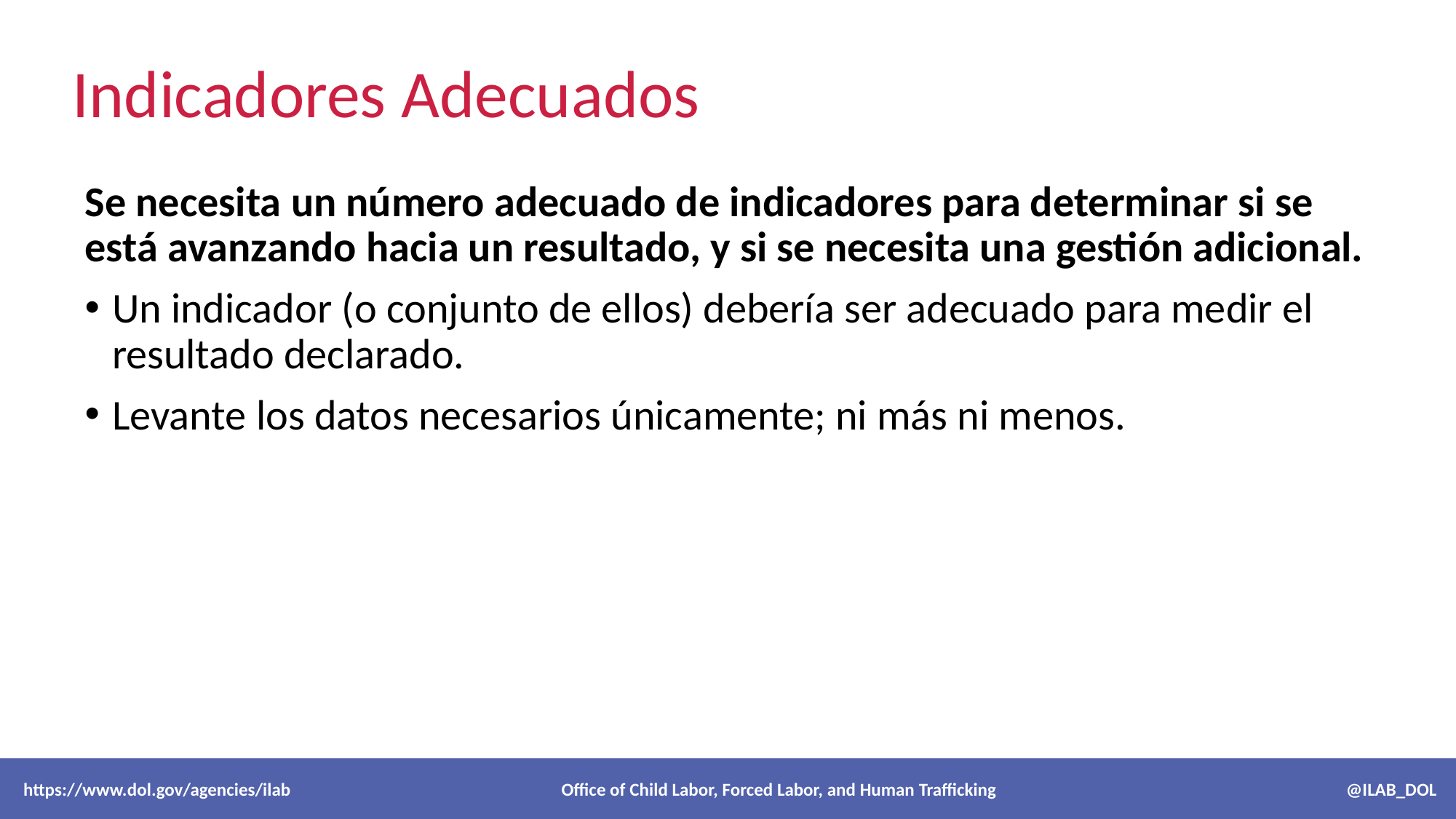

# Indicadores Adecuados
Se necesita un número adecuado de indicadores para determinar si se está avanzando hacia un resultado, y si se necesita una gestión adicional.
Un indicador (o conjunto de ellos) debería ser adecuado para medir el resultado declarado.
Levante los datos necesarios únicamente; ni más ni menos.
   https://www.dol.gov/agencies/ilab                                                                 Office of Child Labor, Forced Labor, and Human Trafficking                                                                                    @ILAB_DOL